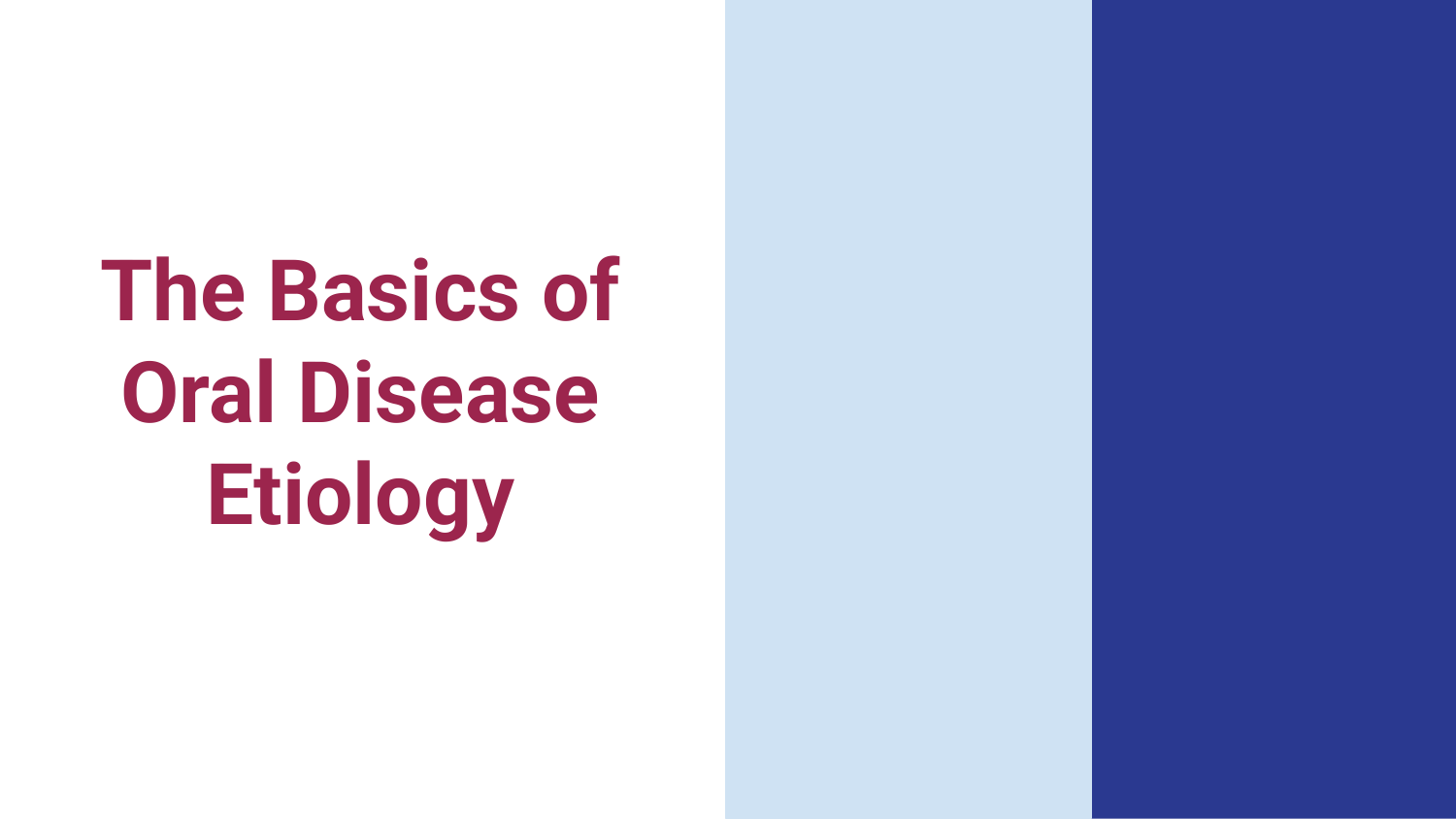

# The Basics of Oral Disease Etiology